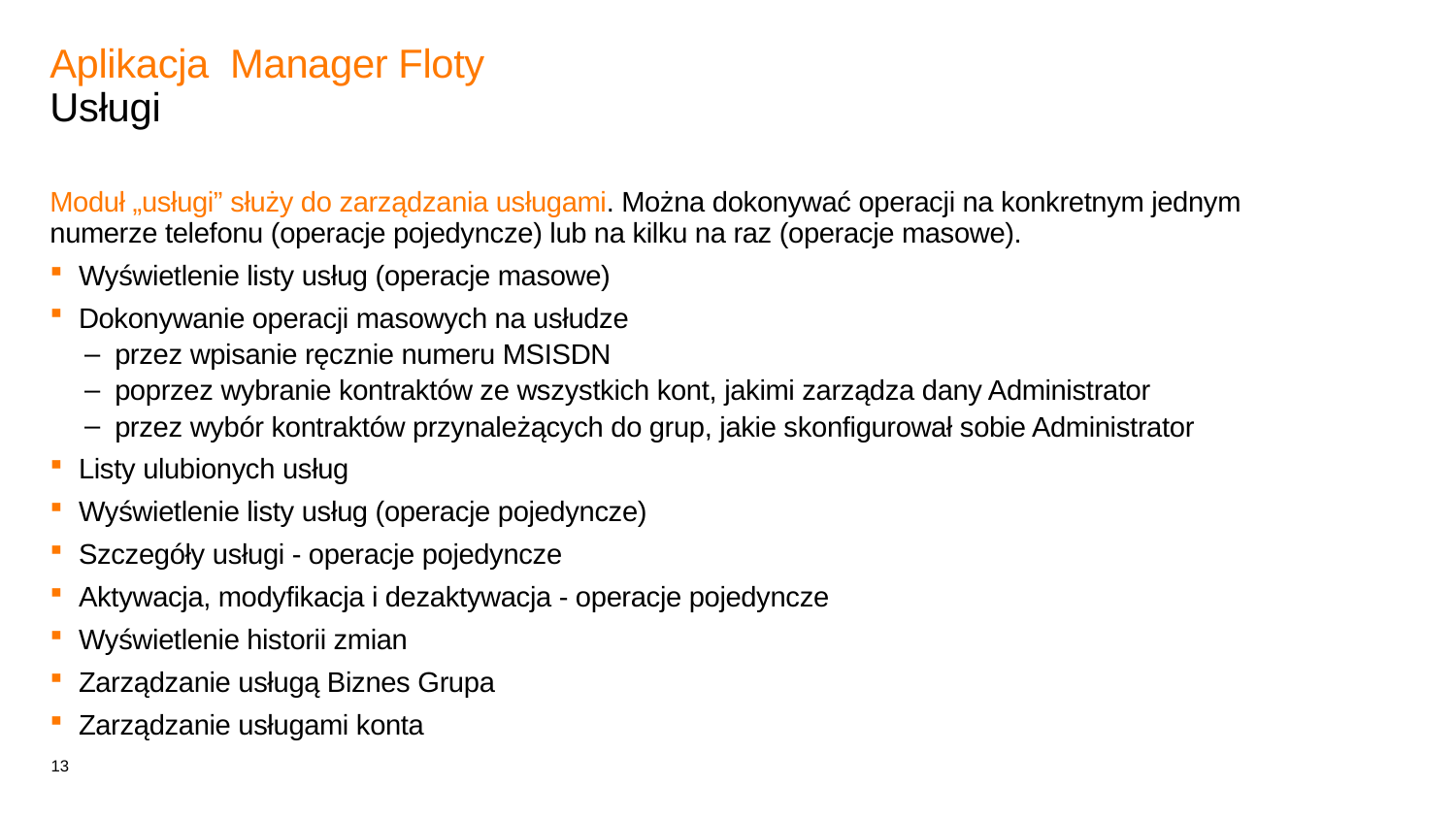

# Aplikacja  Manager Floty Usługi
Moduł „usługi” służy do zarządzania usługami. Można dokonywać operacji na konkretnym jednym numerze telefonu (operacje pojedyncze) lub na kilku na raz (operacje masowe).
Wyświetlenie listy usług (operacje masowe)
Dokonywanie operacji masowych na usłudze
przez wpisanie ręcznie numeru MSISDN
poprzez wybranie kontraktów ze wszystkich kont, jakimi zarządza dany Administrator
przez wybór kontraktów przynależących do grup, jakie skonfigurował sobie Administrator
Listy ulubionych usług
Wyświetlenie listy usług (operacje pojedyncze)
Szczegóły usługi - operacje pojedyncze
Aktywacja, modyfikacja i dezaktywacja - operacje pojedyncze
Wyświetlenie historii zmian
Zarządzanie usługą Biznes Grupa
Zarządzanie usługami konta